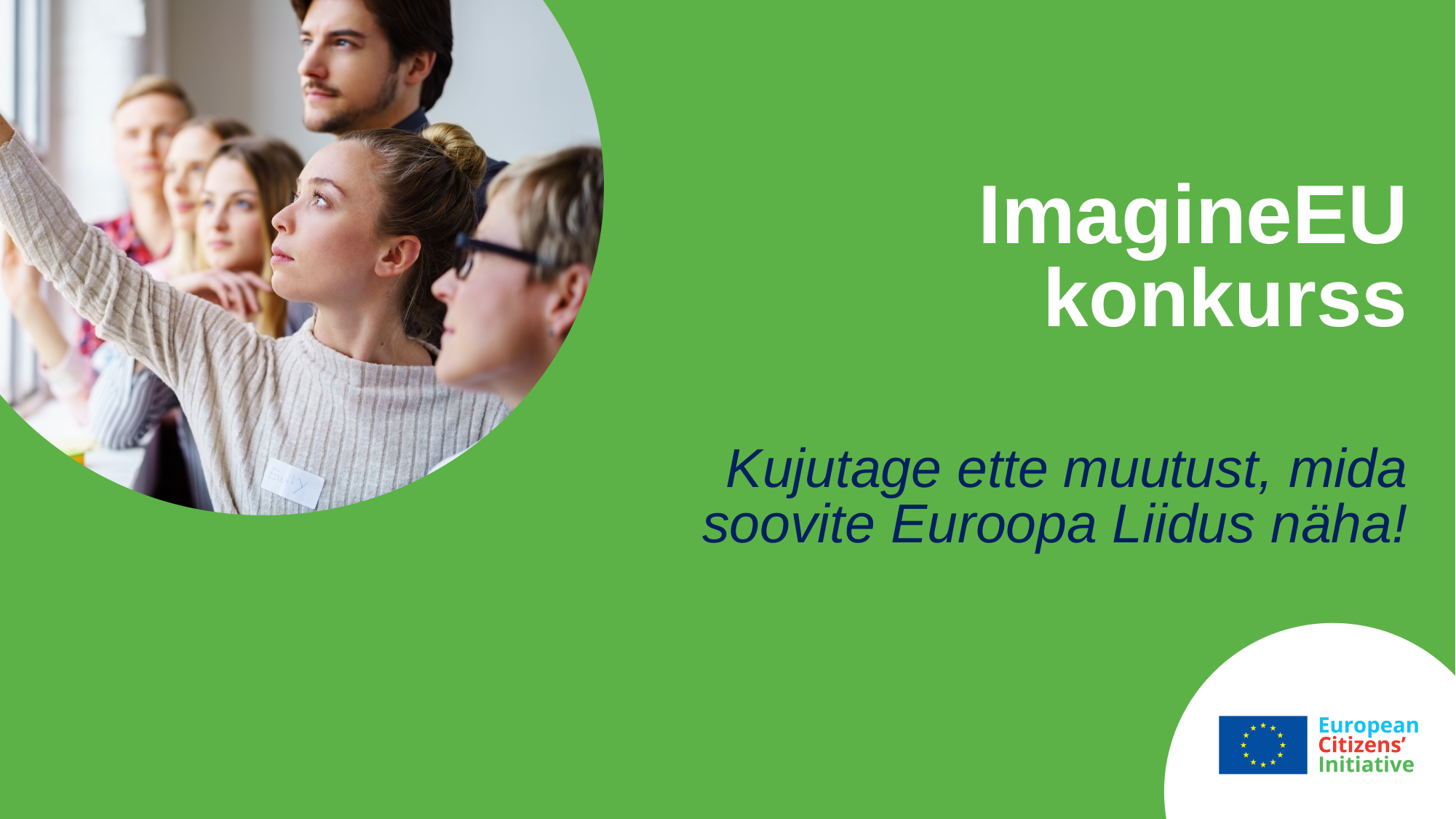

# ImagineEU konkurss Kujutage ette muutust, mida soovite Euroopa Liidus näha!